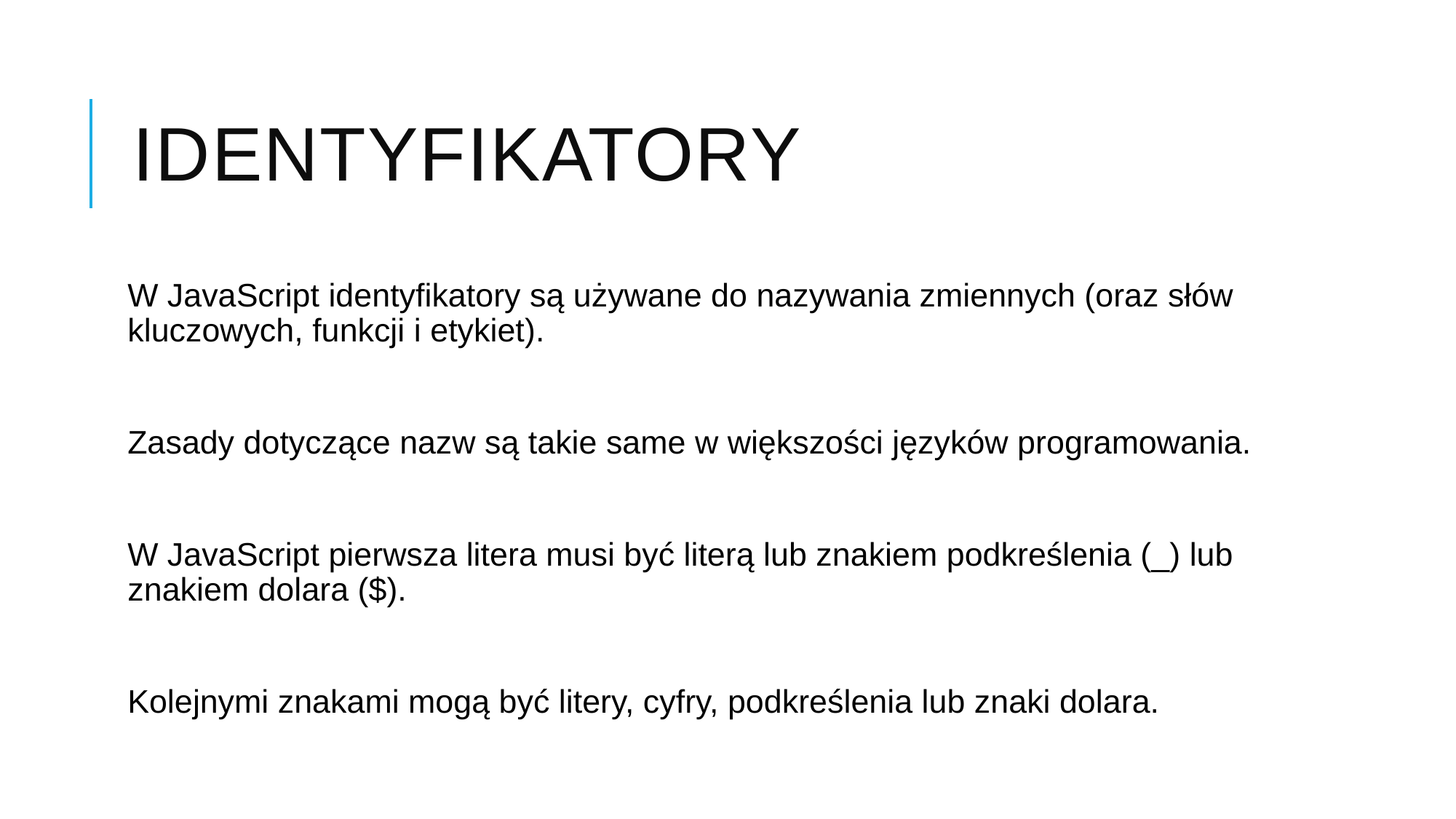

# Identyfikatory
W JavaScript identyfikatory są używane do nazywania zmiennych (oraz słów kluczowych, funkcji i etykiet).

Zasady dotyczące nazw są takie same w większości języków programowania.

W JavaScript pierwsza litera musi być literą lub znakiem podkreślenia (_) lub znakiem dolara ($).

Kolejnymi znakami mogą być litery, cyfry, podkreślenia lub znaki dolara.